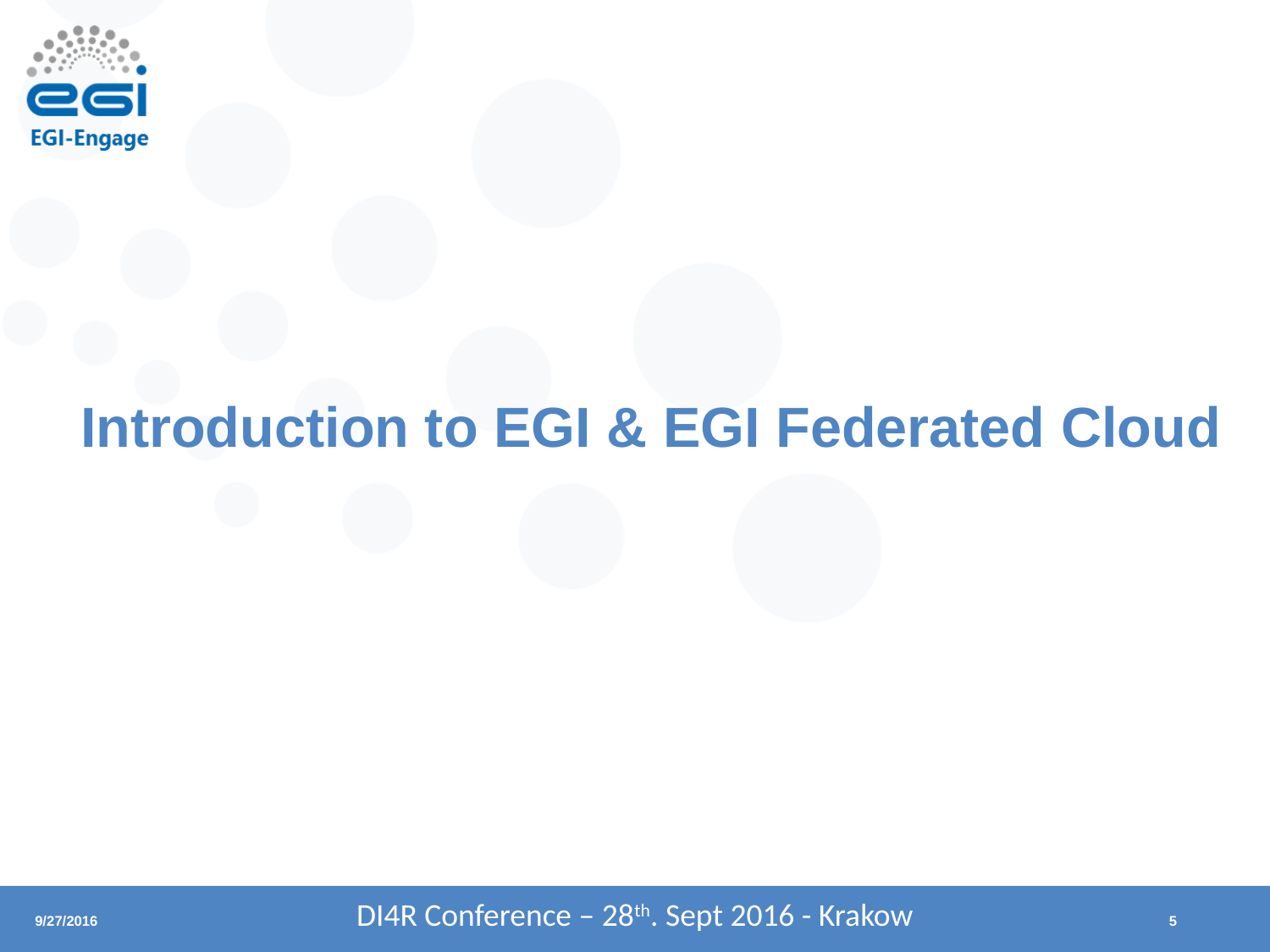

# Introduction to EGI & EGI Federated Cloud
DI4R Conference – 28th. Sept 2016 - Krakow